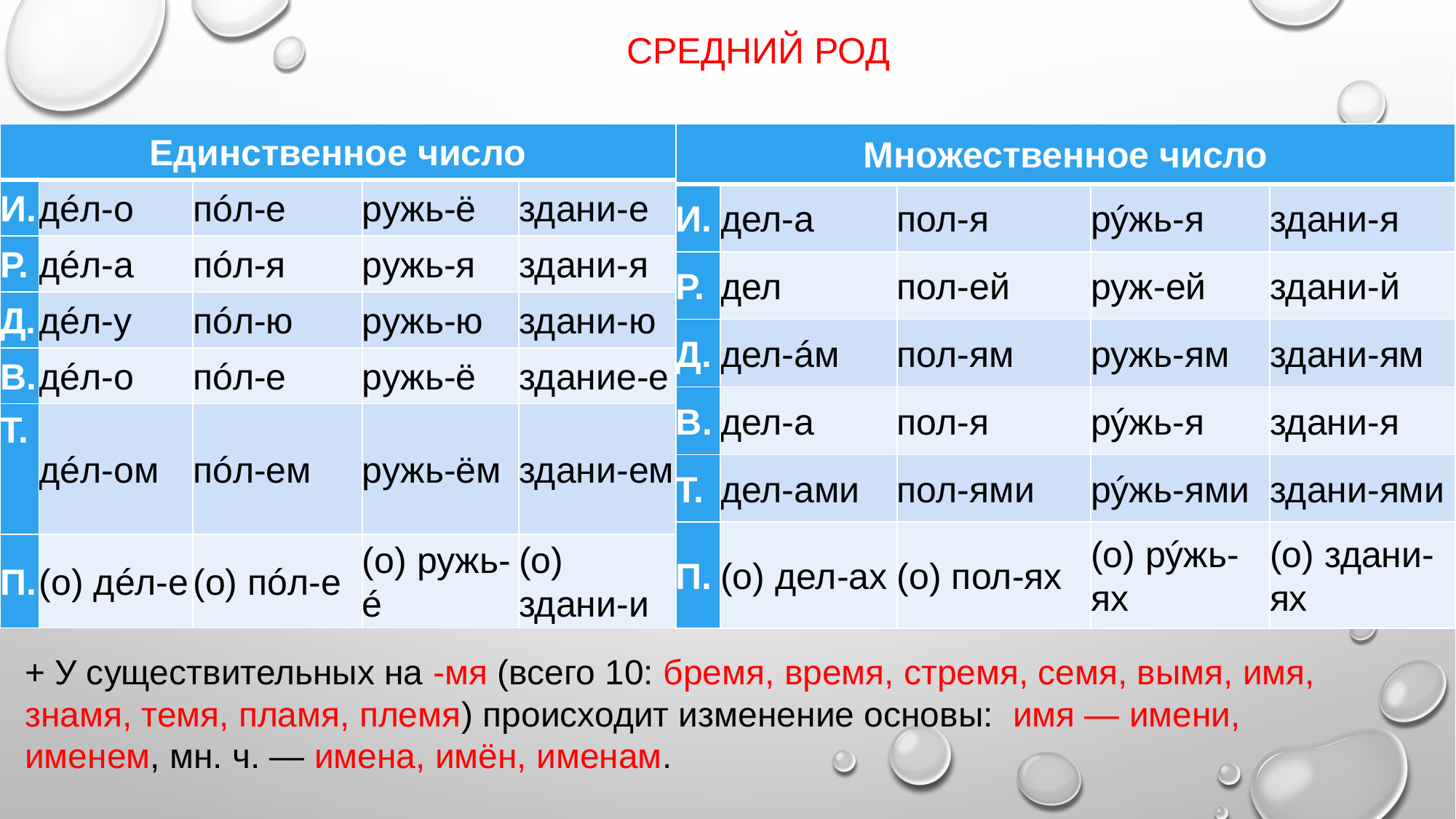

СРЕДНИЙ РОД
| Множественное число |  |  |  |  |
| --- | --- | --- | --- | --- |
| И. | дел-а | пол-я | рýжь-я | здани-я |
| Р. | дел | пол-ей | руж-ей | здани-й |
| Д. | дел-áм | пол-ям | ружь-ям | здани-ям |
| В. | дел-а | пол-я | рýжь-я | здани-я |
| Т. | дел-ами | пол-ями | рýжь-ями | здани-ями |
| П. | (о) дел-ах | (о) пол-ях | (о) рýжь-ях | (о) здани-ях |
| Единственное число |  |  |  |  |
| --- | --- | --- | --- | --- |
| И. | дéл-о | пóл-е | ружь-ё | здани-е |
| Р. | дéл-а | пóл-я | ружь-я | здани-я |
| Д. | дéл-у | пóл-ю | ружь-ю | здани-ю |
| В. | дéл-о | пóл-е | ружь-ё | здание-е |
| Т. | дéл-ом | пóл-ем | ружь-ём | здани-ем |
| П. | (о) дéл-е | (о) пóл-е | (о) ружь-é | (о) здани-и |
+ У существительных на -мя (всего 10: бремя, время, стремя, семя, вымя, имя, знамя, темя, пламя, племя) происходит изменение основы:  имя — имени, именем, мн. ч. — имена, имён, именам.